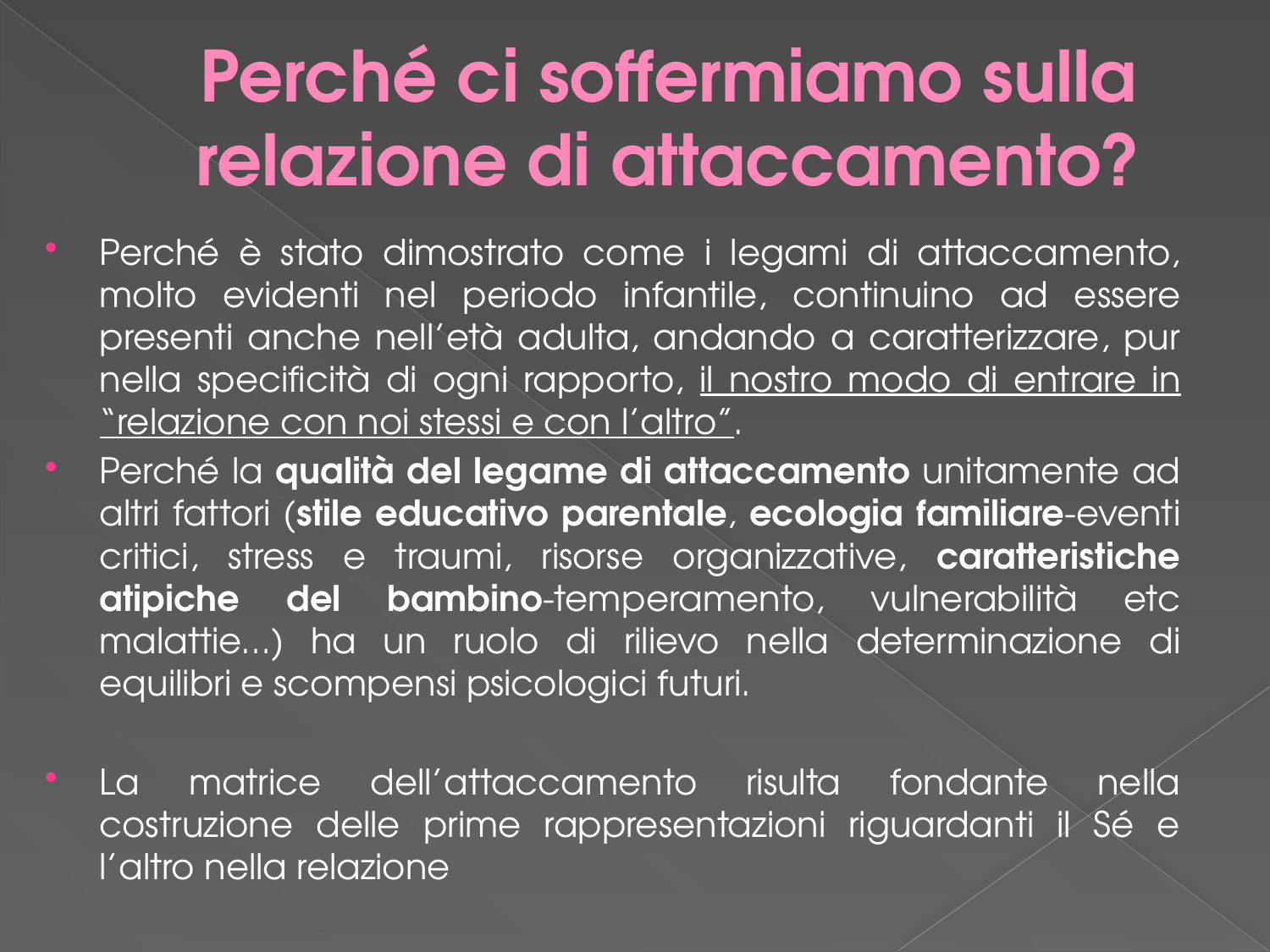

# Perché ci soffermiamo sulla relazione di attaccamento?
Perché è stato dimostrato come i legami di attaccamento, molto evidenti nel periodo infantile, continuino ad essere presenti anche nell’età adulta, andando a caratterizzare, pur nella specificità di ogni rapporto, il nostro modo di entrare in “relazione con noi stessi e con l’altro”.
Perché la qualità del legame di attaccamento unitamente ad altri fattori (stile educativo parentale, ecologia familiare-eventi critici, stress e traumi, risorse organizzative, caratteristiche atipiche del bambino-temperamento, vulnerabilità etc malattie…) ha un ruolo di rilievo nella determinazione di equilibri e scompensi psicologici futuri.

La matrice dell’attaccamento risulta fondante nella costruzione delle prime rappresentazioni riguardanti il Sé e l’altro nella relazione